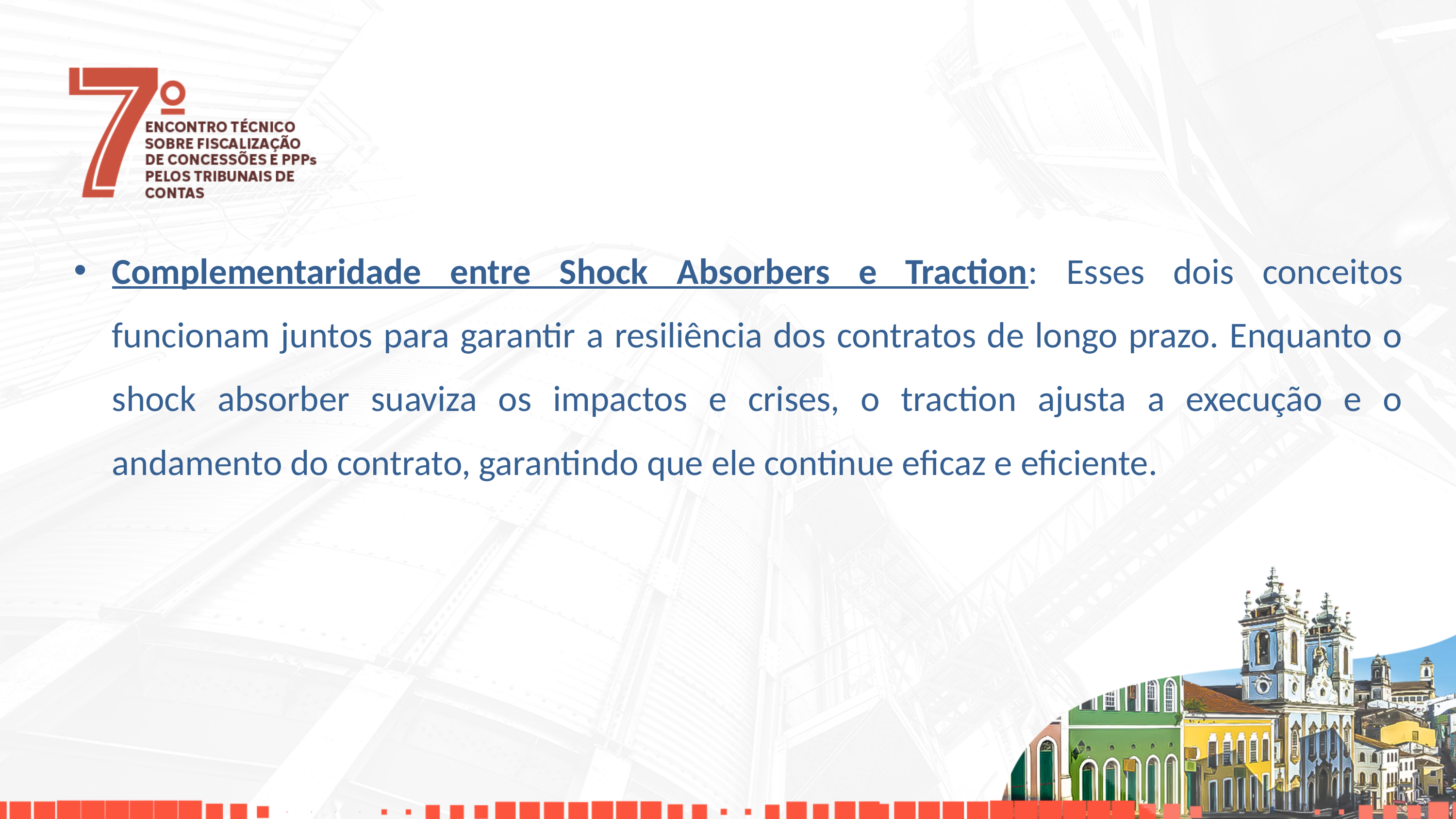

Complementaridade entre Shock Absorbers e Traction: Esses dois conceitos funcionam juntos para garantir a resiliência dos contratos de longo prazo. Enquanto o shock absorber suaviza os impactos e crises, o traction ajusta a execução e o andamento do contrato, garantindo que ele continue eficaz e eficiente.